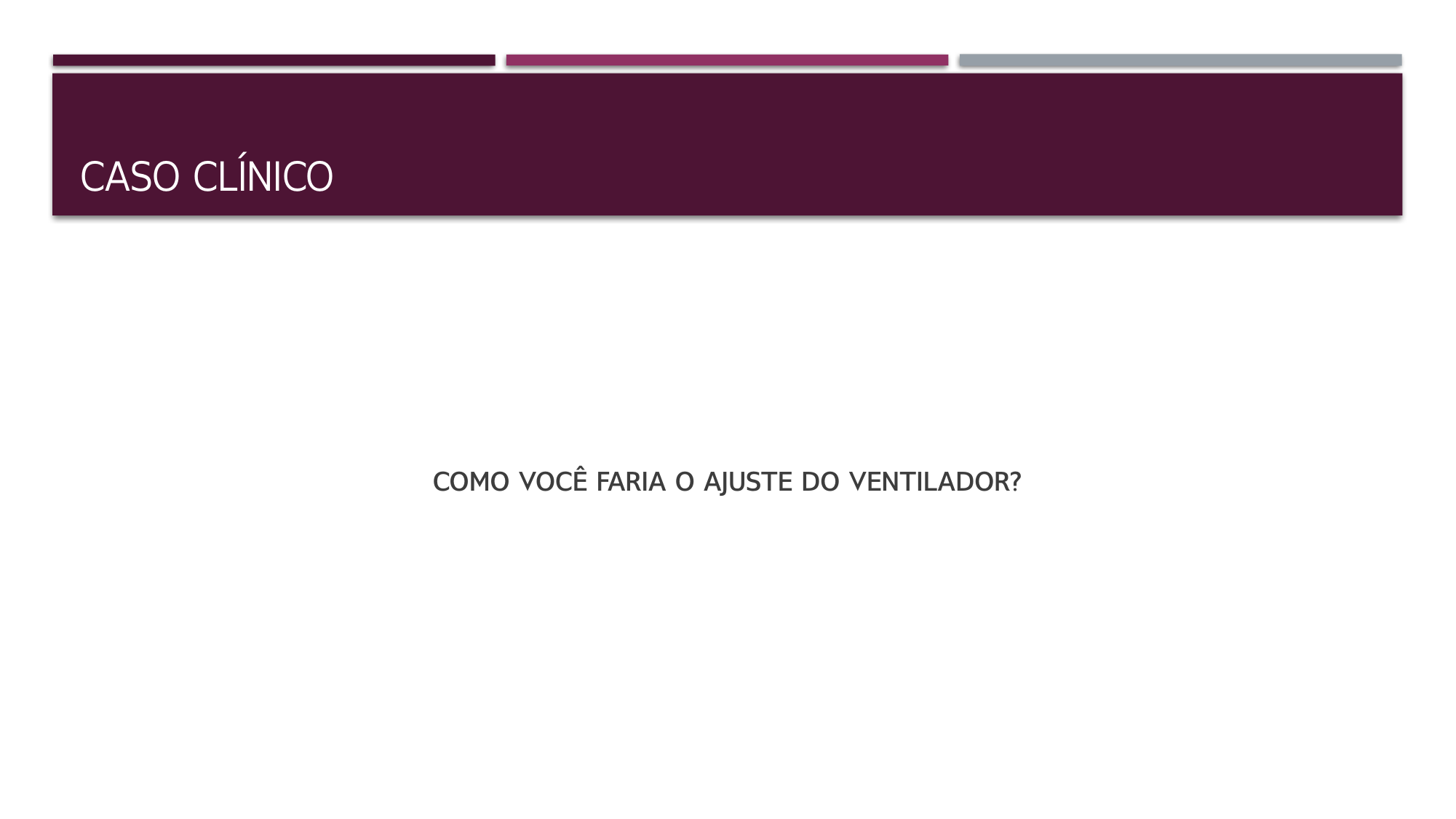

# Caso clínico
COMO VOCÊ FARIA O AJUSTE DO VENTILADOR?